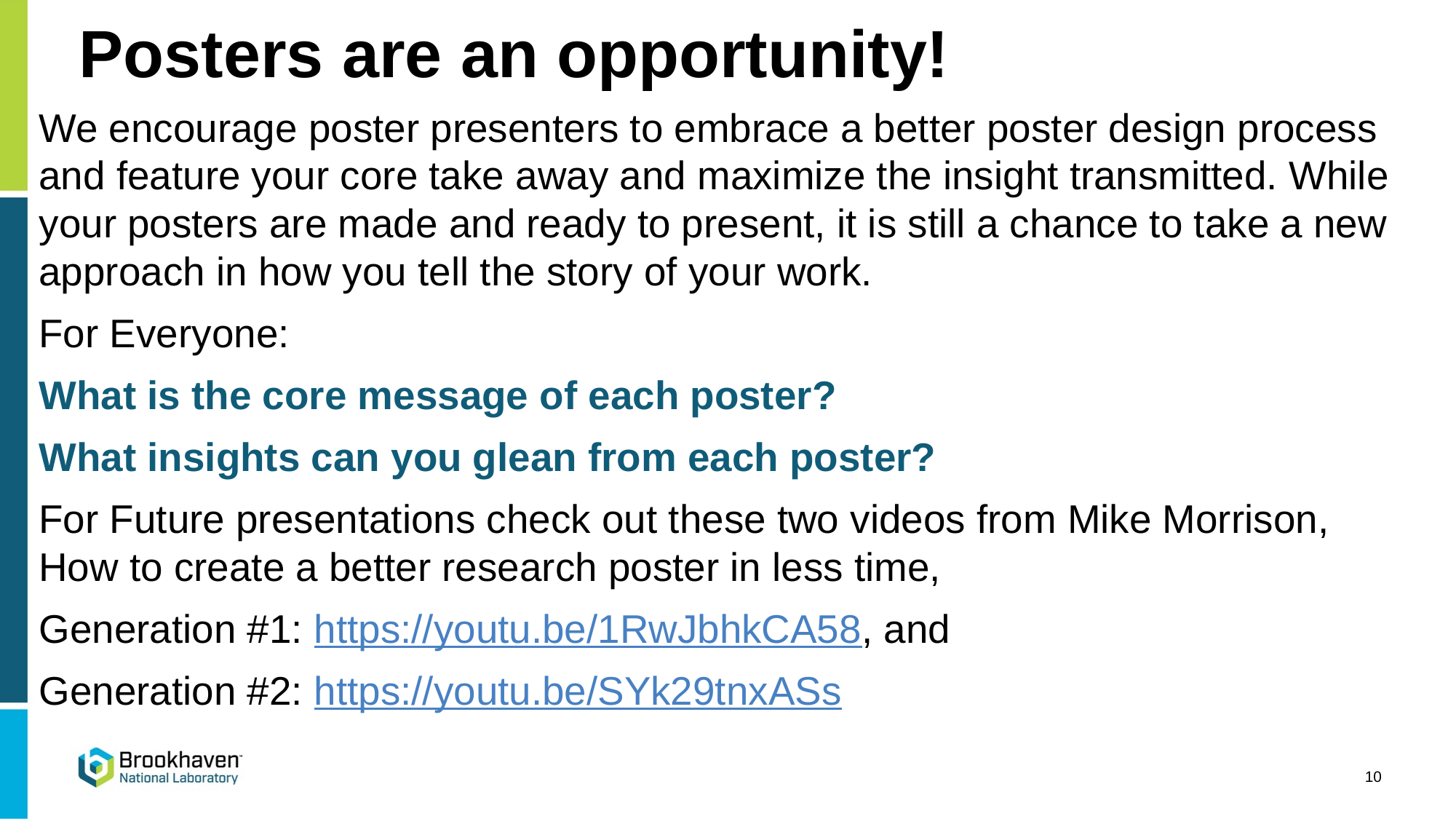

# Posters are an opportunity!
We encourage poster presenters to embrace a better poster design process and feature your core take away and maximize the insight transmitted. While your posters are made and ready to present, it is still a chance to take a new approach in how you tell the story of your work.
For Everyone:
What is the core message of each poster?
What insights can you glean from each poster?
For Future presentations check out these two videos from Mike Morrison, How to create a better research poster in less time,
Generation #1: https://youtu.be/1RwJbhkCA58, and
Generation #2: https://youtu.be/SYk29tnxASs
10